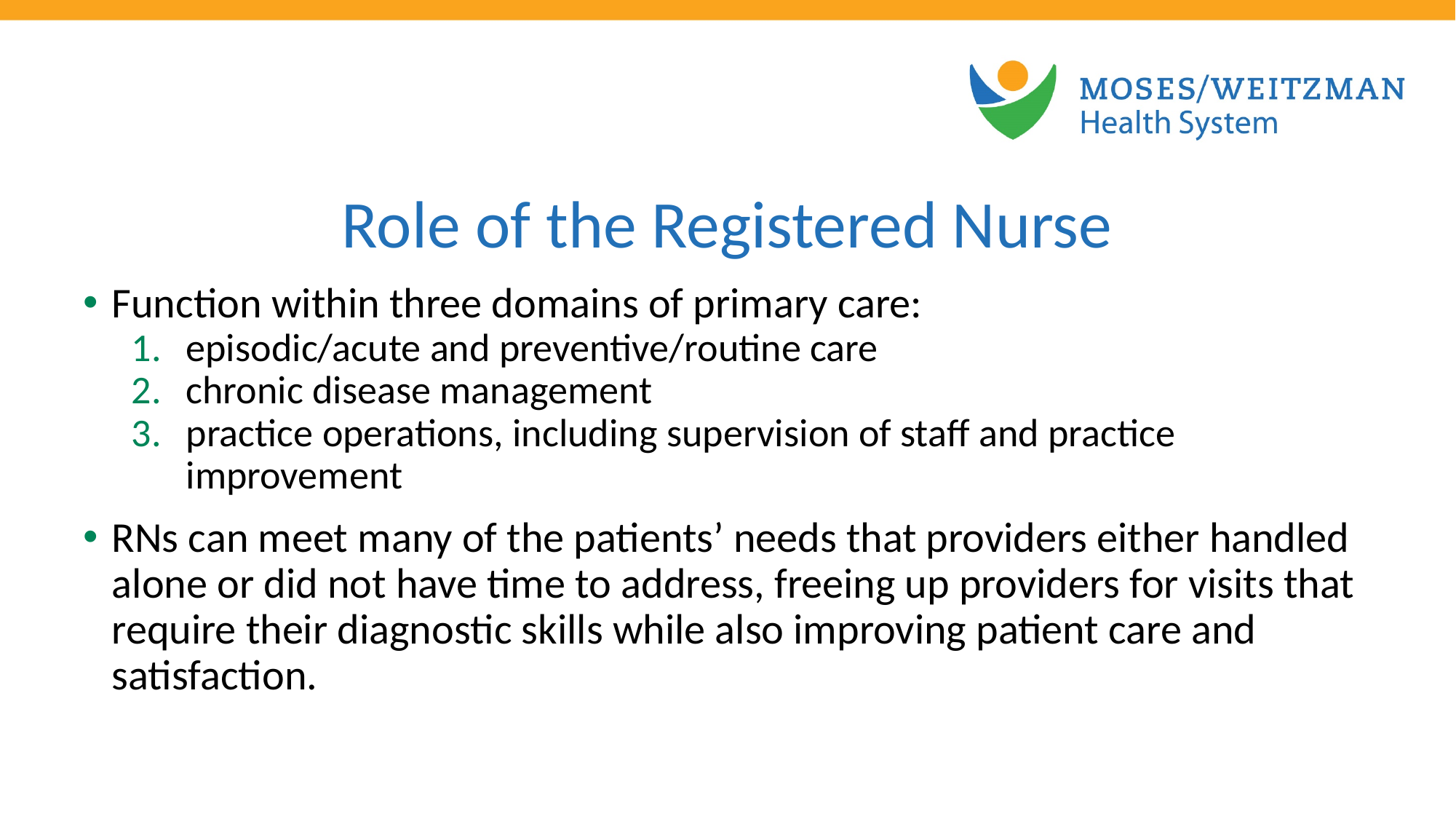

Role of the Registered Nurse
Function within three domains of primary care:
episodic/acute and preventive/routine care
chronic disease management
practice operations, including supervision of staff and practice improvement
RNs can meet many of the patients’ needs that providers either handled alone or did not have time to address, freeing up providers for visits that require their diagnostic skills while also improving patient care and satisfaction.